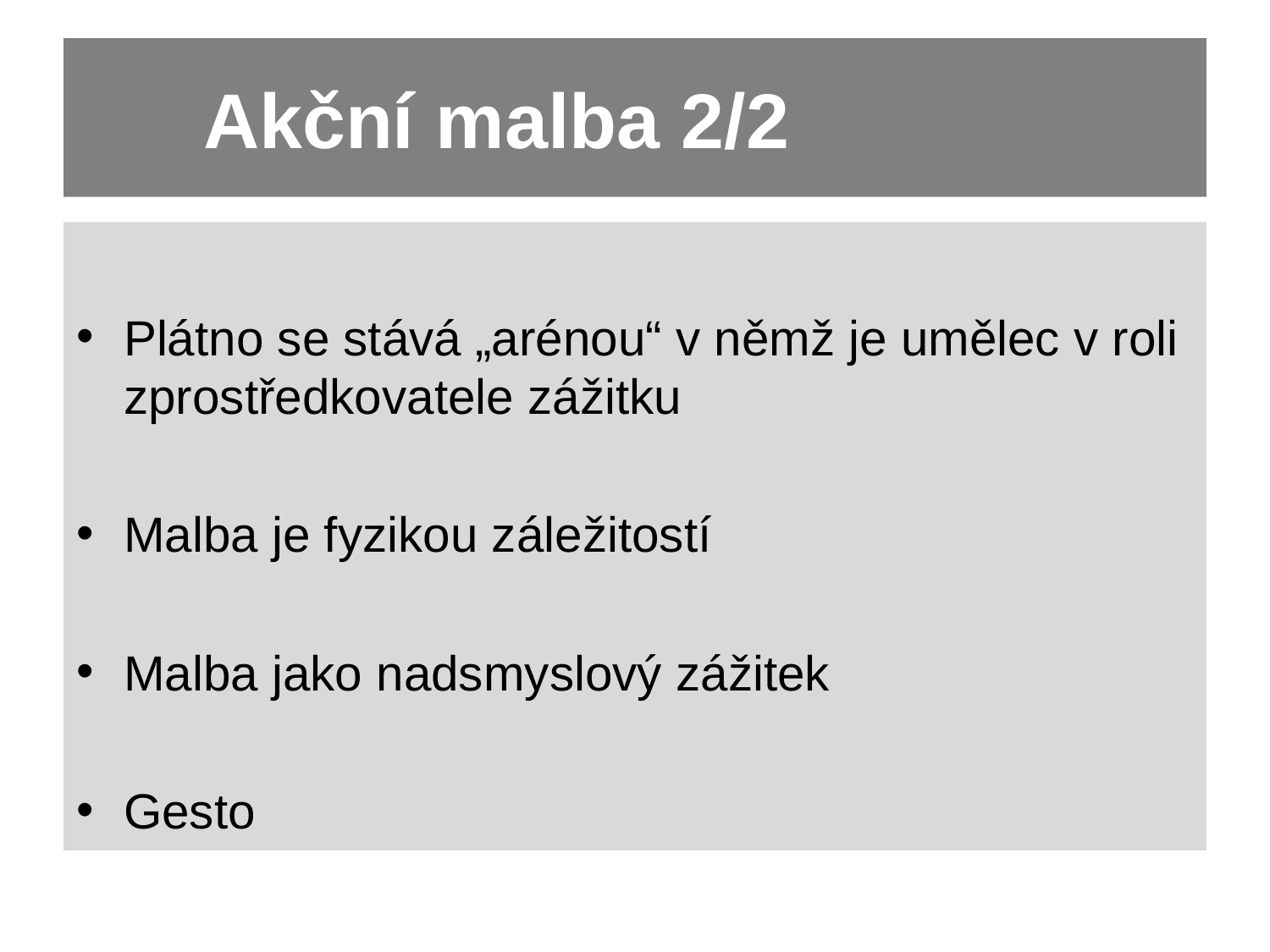

# Akční malba 2/2

Plátno se stává „arénou“ v němž je umělec v roli zprostředkovatele zážitku

Malba je fyzikou záležitostí

Malba jako nadsmyslový zážitek

Gesto